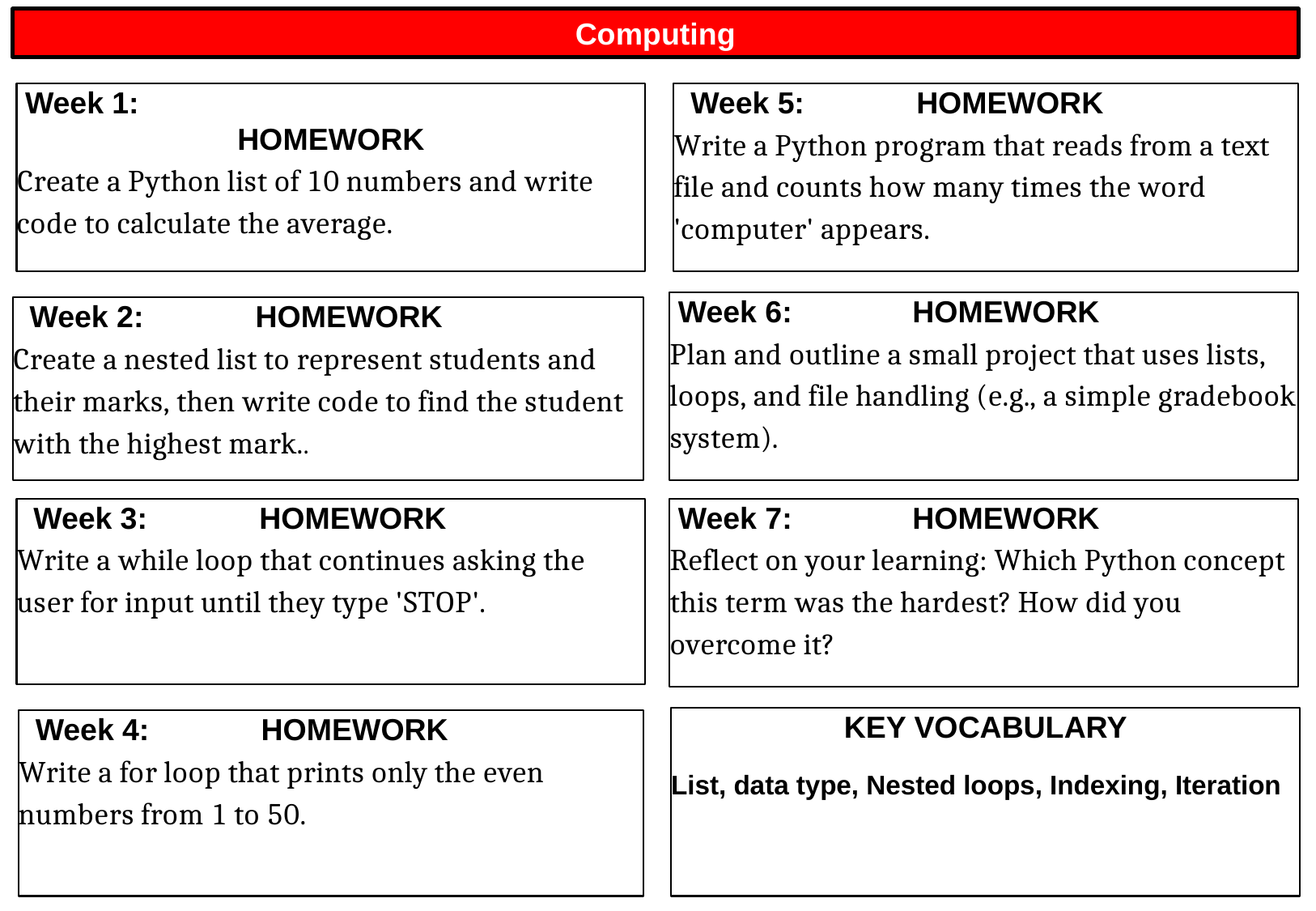

Computing
 Week 1:
HOMEWORK
Create a Python list of 10 numbers and write code to calculate the average.
  Week 5: 	HOMEWORK
Write a Python program that reads from a text file and counts how many times the word 'computer' appears.
 Week 6:	HOMEWORK
Plan and outline a small project that uses lists, loops, and file handling (e.g., a simple gradebook system).

  Week 2: 	HOMEWORK
Create a nested list to represent students and their marks, then write code to find the student with the highest mark..
  Week 3: 	HOMEWORK
Write a while loop that continues asking the user for input until they type 'STOP'.
 Week 7: 	HOMEWORK
Reflect on your learning: Which Python concept this term was the hardest? How did you overcome it?
KEY VOCABULARY
List, data type, Nested loops, Indexing, Iteration

  Week 4: 	HOMEWORK
Write a for loop that prints only the even numbers from 1 to 50.